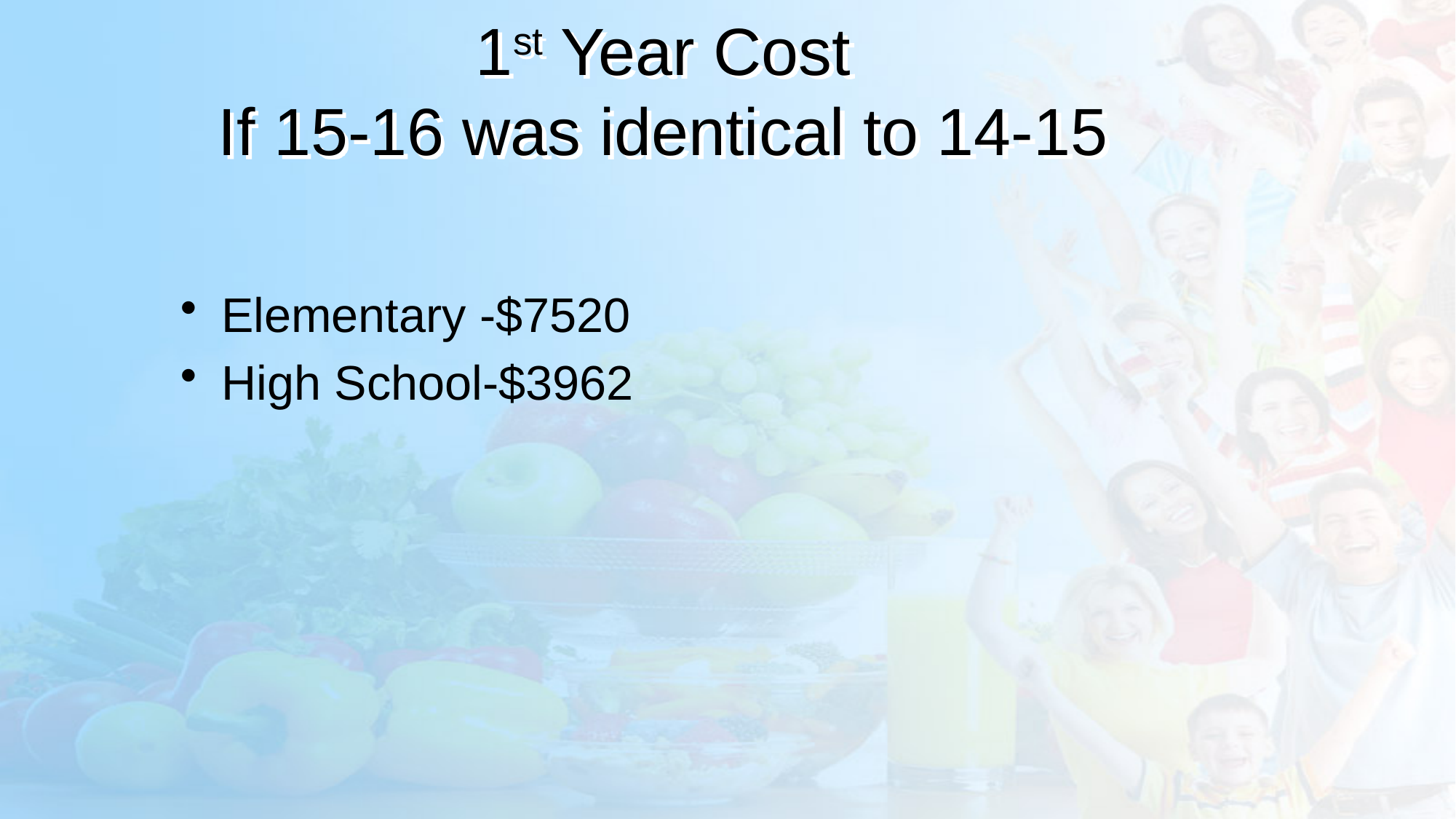

# 1st Year Cost If 15-16 was identical to 14-15
Elementary -$7520
High School-$3962